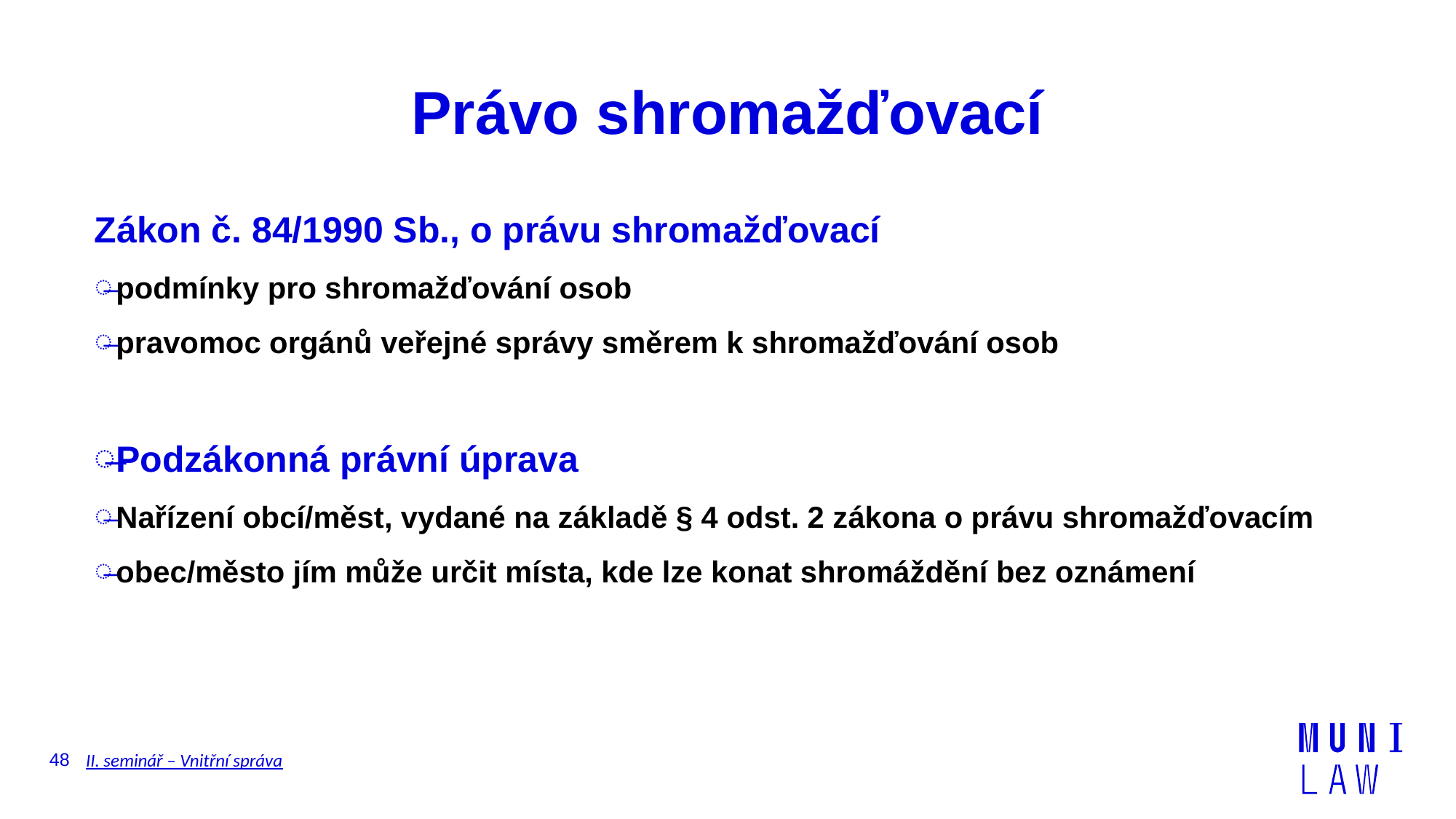

# Právo shromažďovací
Zákon č. 84/1990 Sb., o právu shromažďovací
podmínky pro shromažďování osob
pravomoc orgánů veřejné správy směrem k shromažďování osob

Podzákonná právní úprava
Nařízení obcí/měst, vydané na základě § 4 odst. 2 zákona o právu shromažďovacím
obec/město jím může určit místa, kde lze konat shromáždění bez oznámení

48
II. seminář – Vnitřní správa